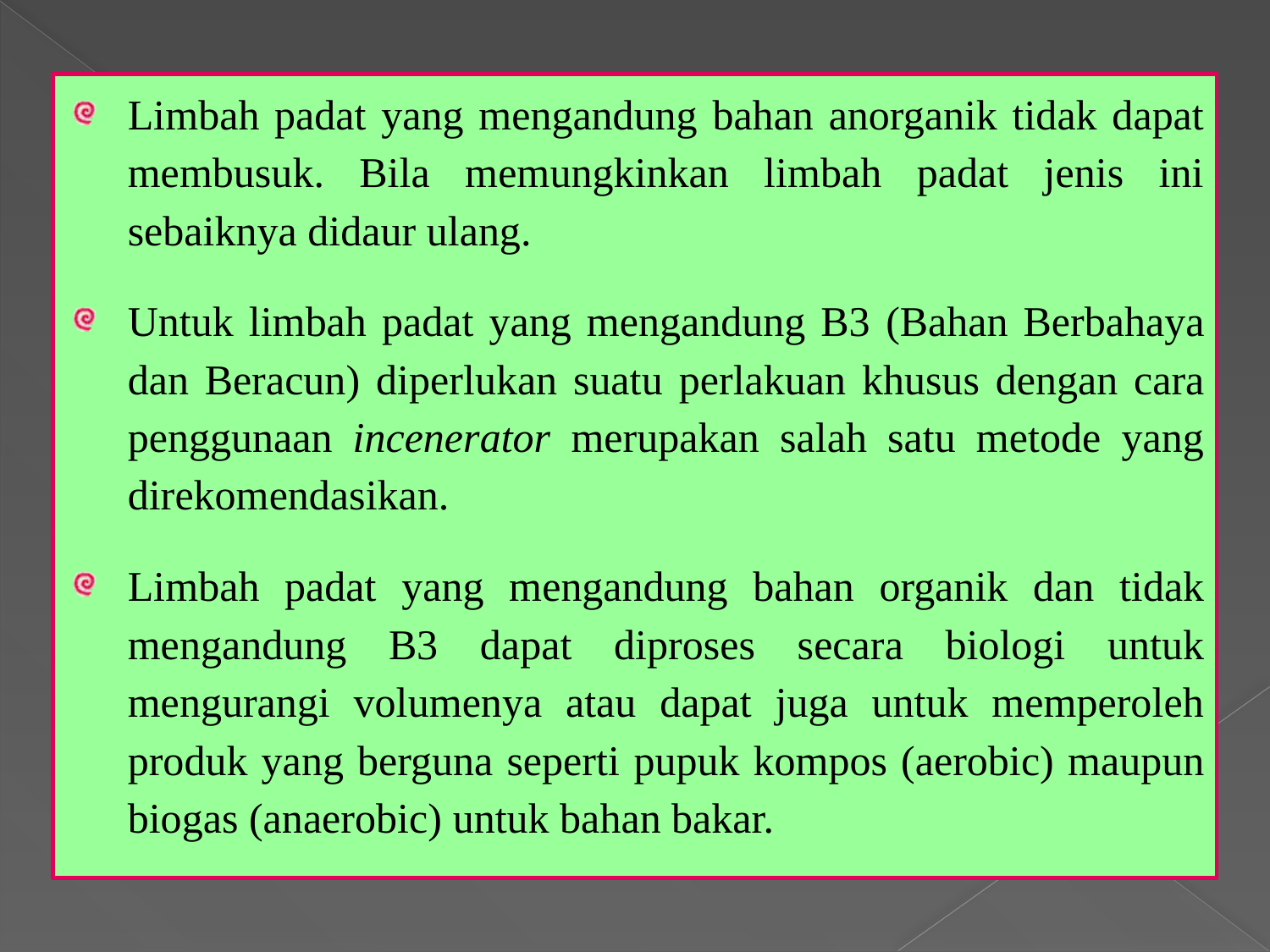

Limbah padat yang mengandung bahan anorganik tidak dapat membusuk. Bila memungkinkan limbah padat jenis ini sebaiknya didaur ulang.

Untuk limbah padat yang mengandung B3 (Bahan Berbahaya dan Beracun) diperlukan suatu perlakuan khusus dengan cara penggunaan incenerator merupakan salah satu metode yang direkomendasikan.

Limbah padat yang mengandung bahan organik dan tidak mengandung B3 dapat diproses secara biologi untuk mengurangi volumenya atau dapat juga untuk memperoleh produk yang berguna seperti pupuk kompos (aerobic) maupun biogas (anaerobic) untuk bahan bakar.